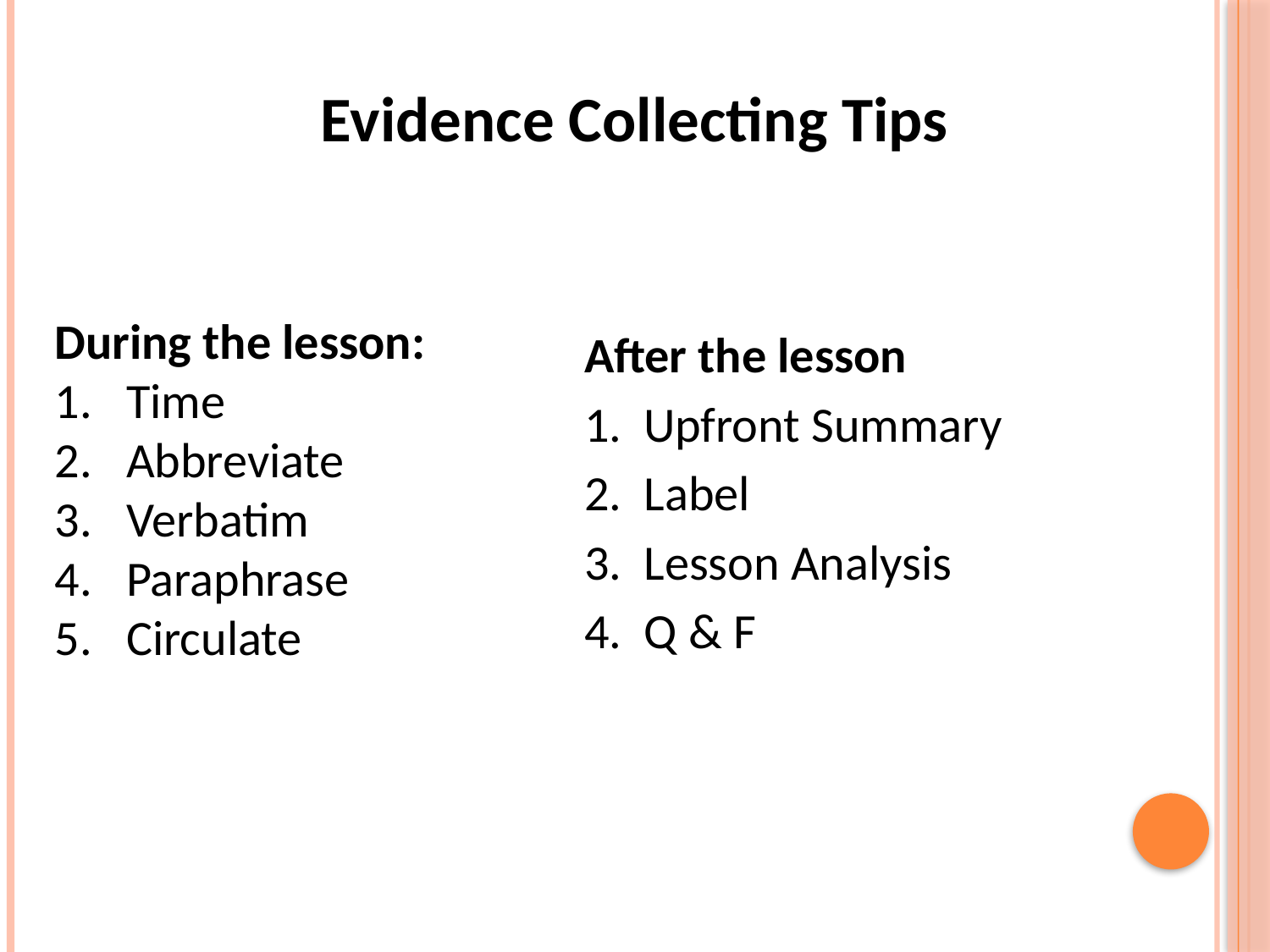

#
Evidence Collecting Tips

During the lesson:
Time
Abbreviate
Verbatim
Paraphrase
Circulate

After the lesson
1.  Upfront Summary
2.  Label
3.  Lesson Analysis
4.  Q & F

3